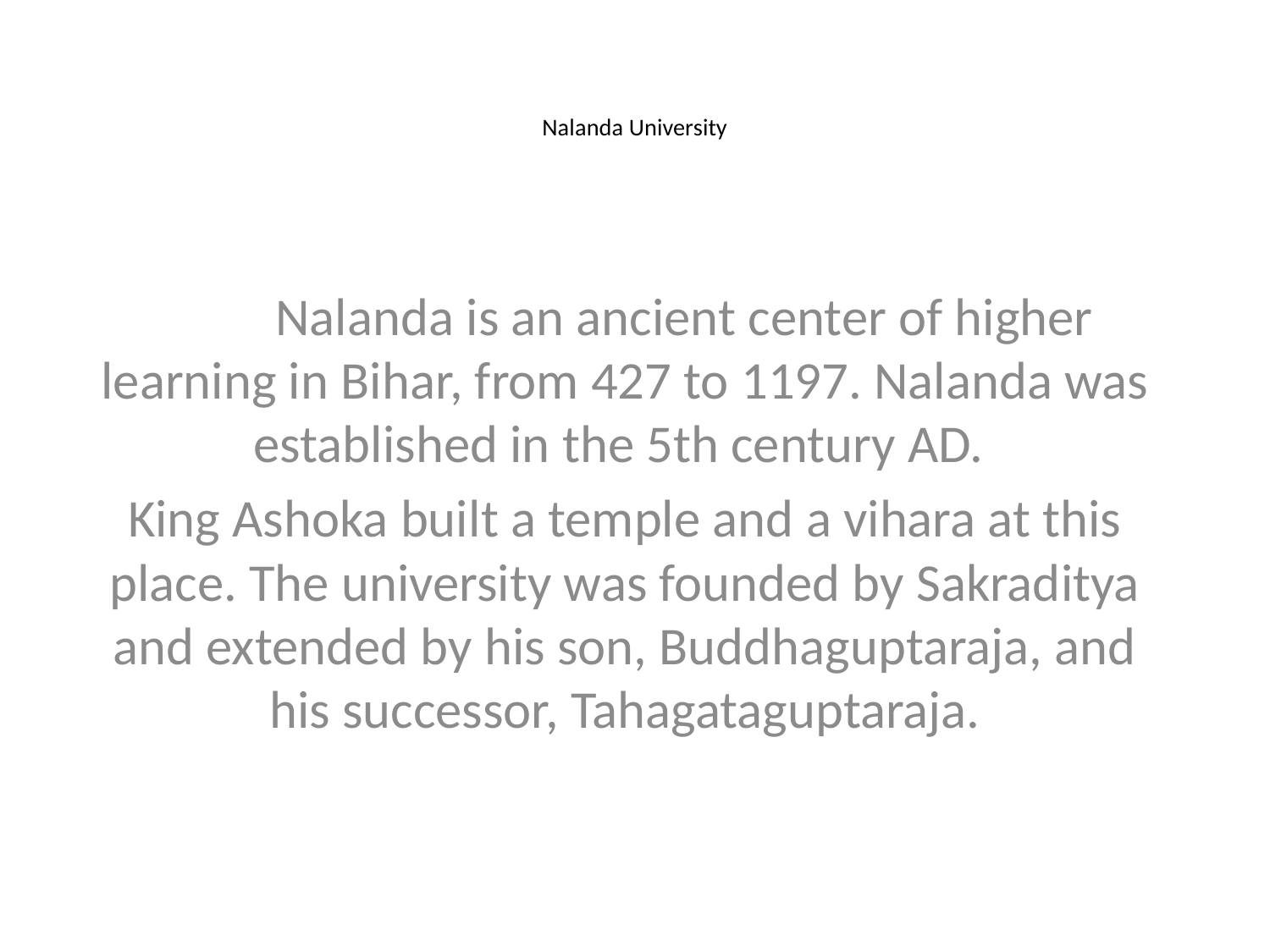

# Nalanda University
	Nalanda is an ancient center of higher learning in Bihar, from 427 to 1197. Nalanda was established in the 5th century AD.
King Ashoka built a temple and a vihara at this place. The university was founded by Sakraditya and extended by his son, Buddhaguptaraja, and his successor, Tahagataguptaraja.